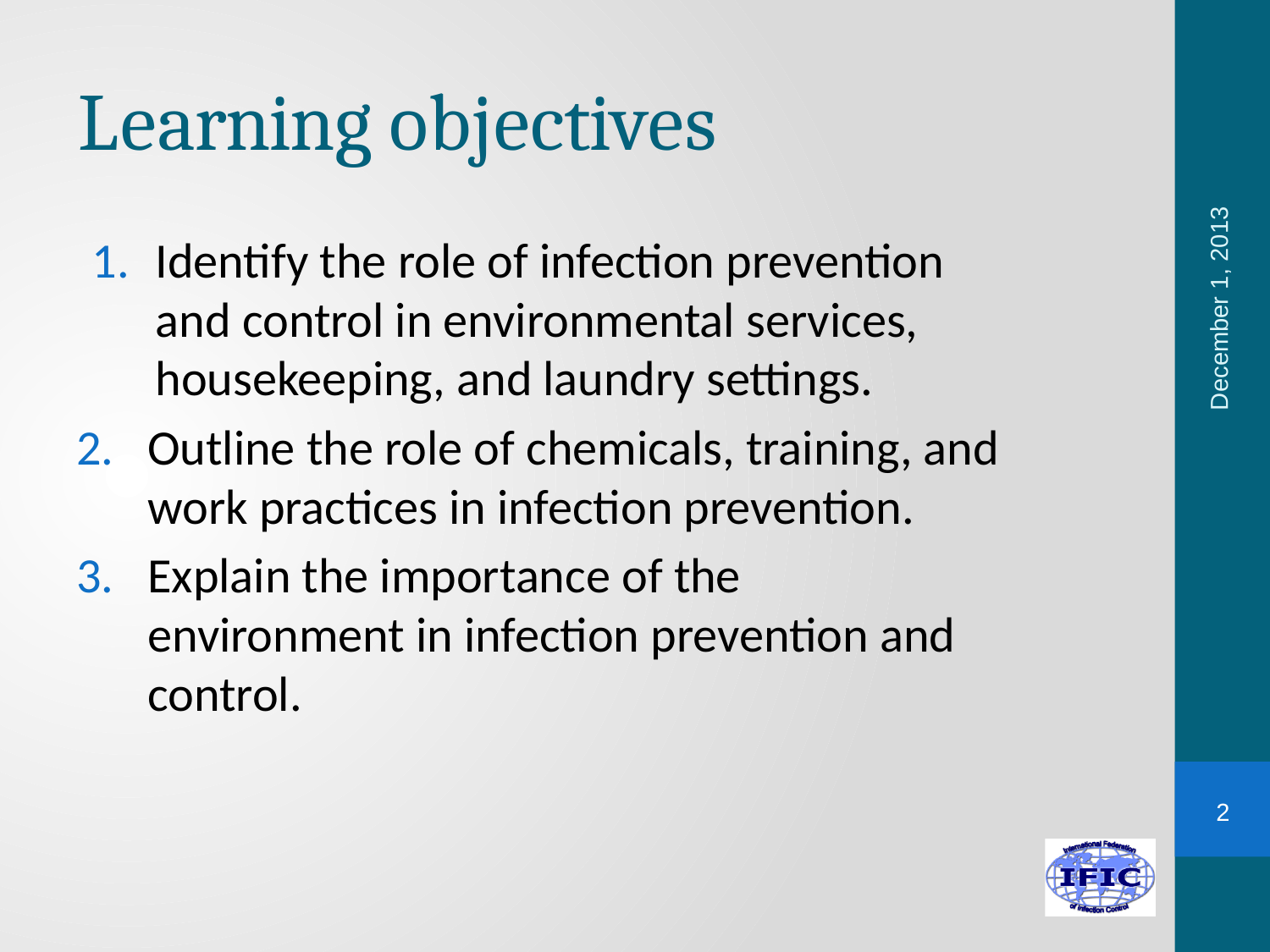

# Learning objectives
Identify the role of infection prevention and control in environmental services, housekeeping, and laundry settings.
Outline the role of chemicals, training, and work practices in infection prevention.
Explain the importance of the environment in infection prevention and control.
December 1, 2013
2